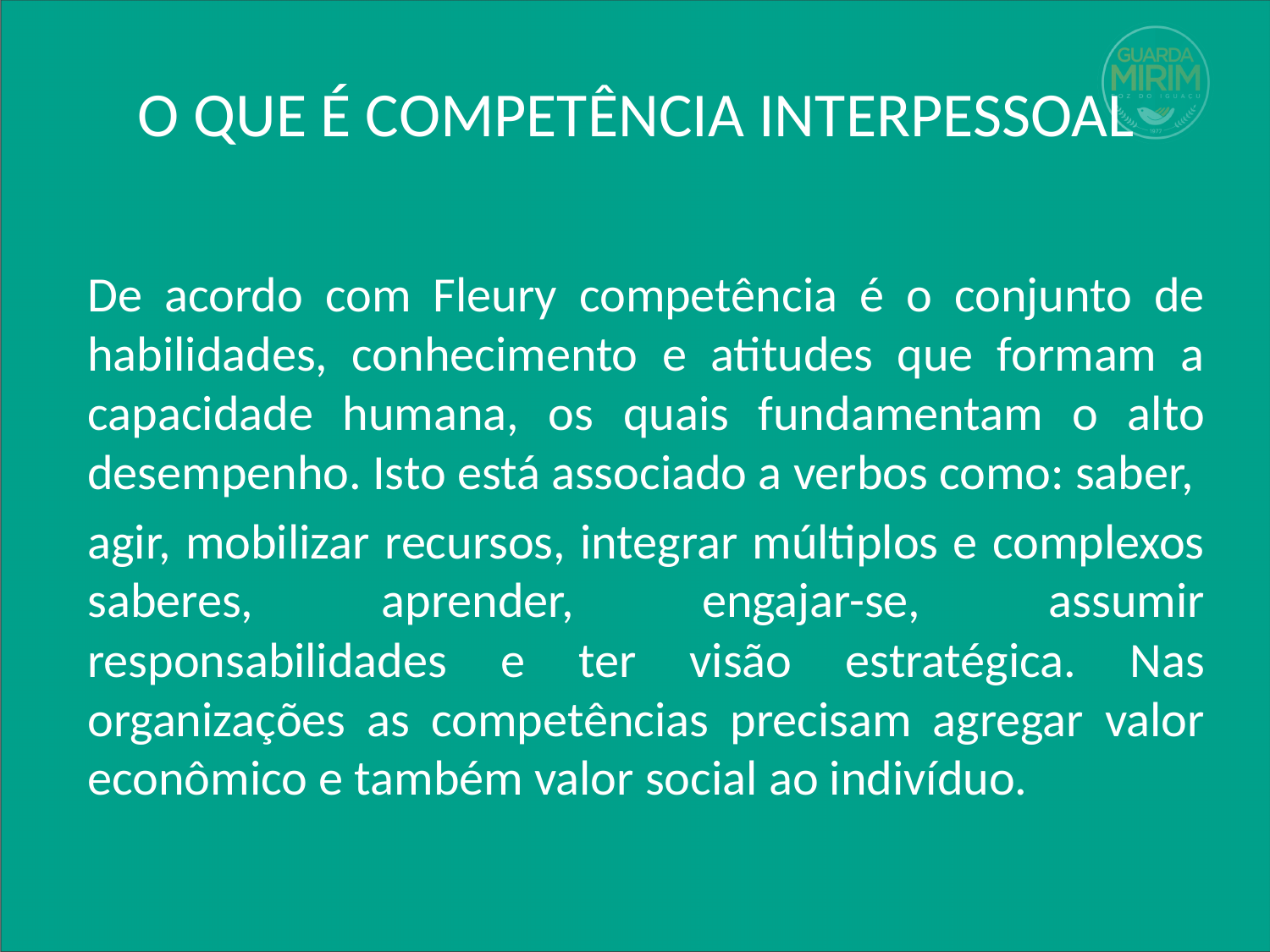

# O QUE É COMPETÊNCIA INTERPESSOAL
De acordo com Fleury competência é o conjunto de habilidades, conhecimento e atitudes que formam a capacidade humana, os quais fundamentam o alto desempenho. Isto está associado a verbos como: saber,
agir, mobilizar recursos, integrar múltiplos e complexos saberes, aprender, engajar-se, assumir responsabilidades e ter visão estratégica. Nas organizações as competências precisam agregar valor econômico e também valor social ao indivíduo.